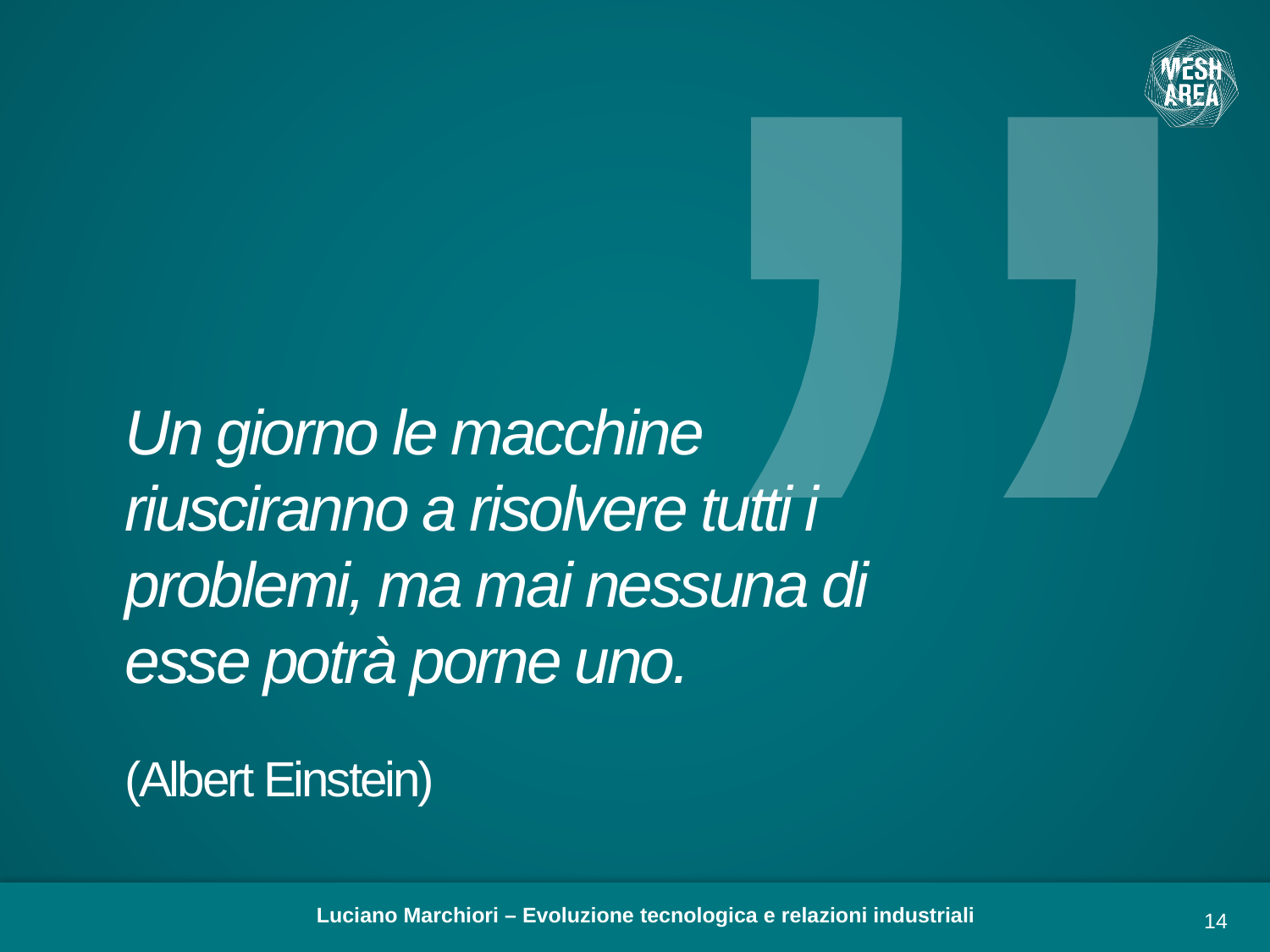

Un giorno le macchine riusciranno a risolvere tutti i problemi, ma mai nessuna di esse potrà porne uno.

(Albert Einstein)
Luciano Marchiori – Evoluzione tecnologica e relazioni industriali
14